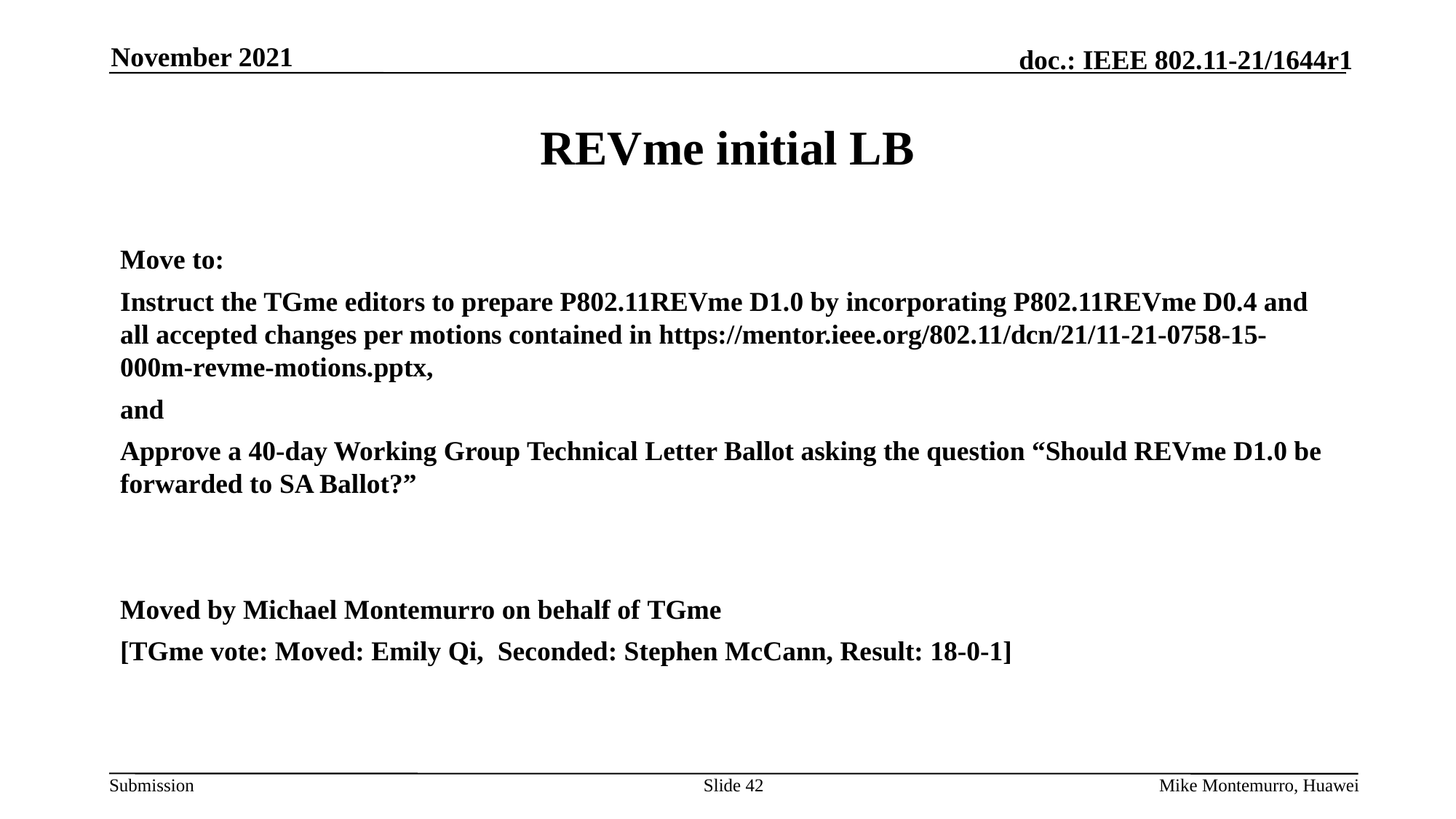

November 2021
# REVme initial LB
Move to:
Instruct the TGme editors to prepare P802.11REVme D1.0 by incorporating P802.11REVme D0.4 and all accepted changes per motions contained in https://mentor.ieee.org/802.11/dcn/21/11-21-0758-15-000m-revme-motions.pptx,
and
Approve a 40-day Working Group Technical Letter Ballot asking the question “Should REVme D1.0 be forwarded to SA Ballot?”

Moved by Michael Montemurro on behalf of TGme
[TGme vote: Moved: Emily Qi,  Seconded: Stephen McCann, Result: 18-0-1]

Slide 42
Mike Montemurro, Huawei